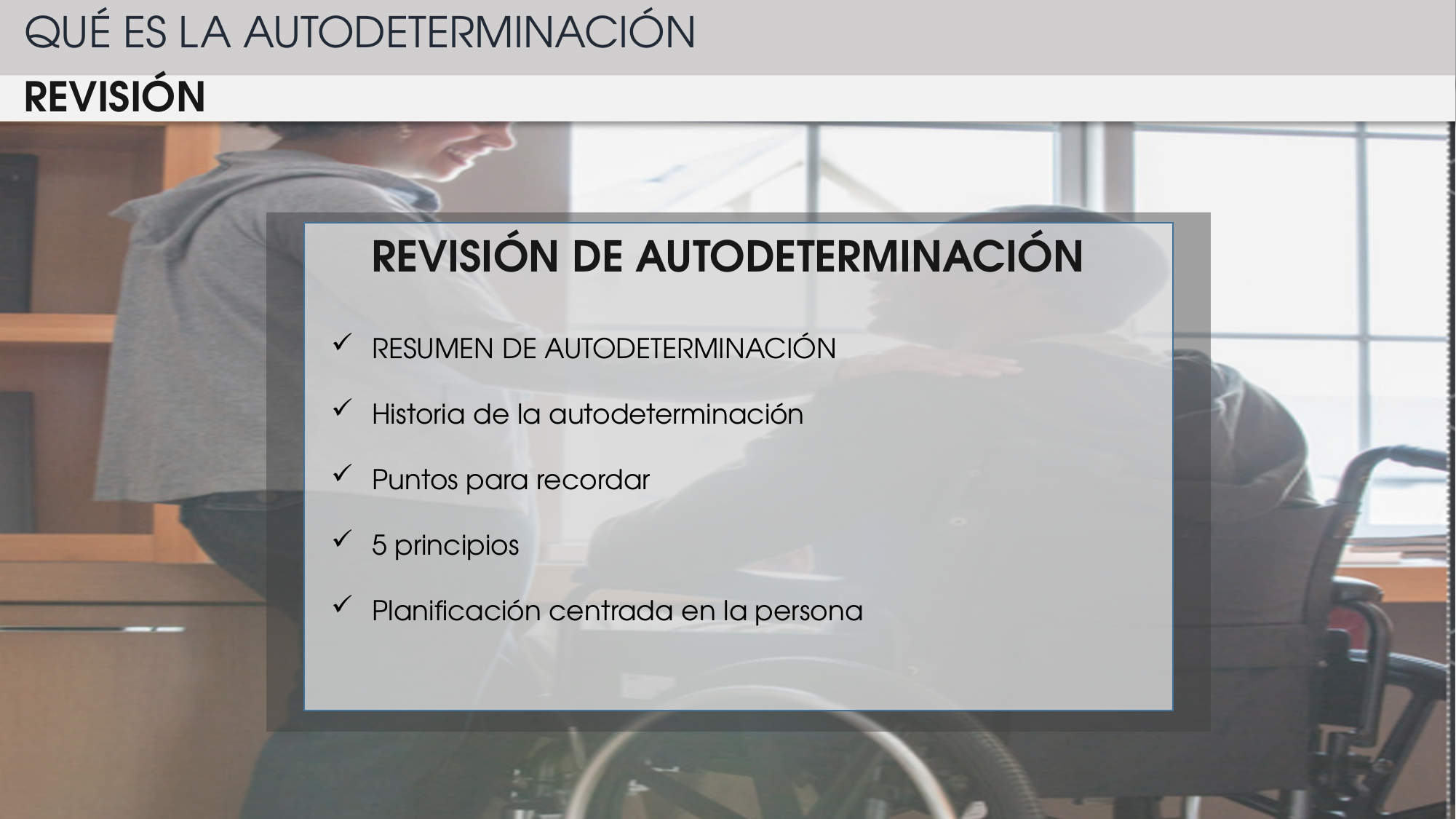

QUÉ ES LA AUTODETERMINACIÓN
REVISIÓN

REVISIÓN DE AUTODETERMINACIÓN

RESUMEN DE AUTODETERMINACIÓN

Historia de la autodeterminación

Puntos para recordar

5 principios

Planificación centrada en la persona